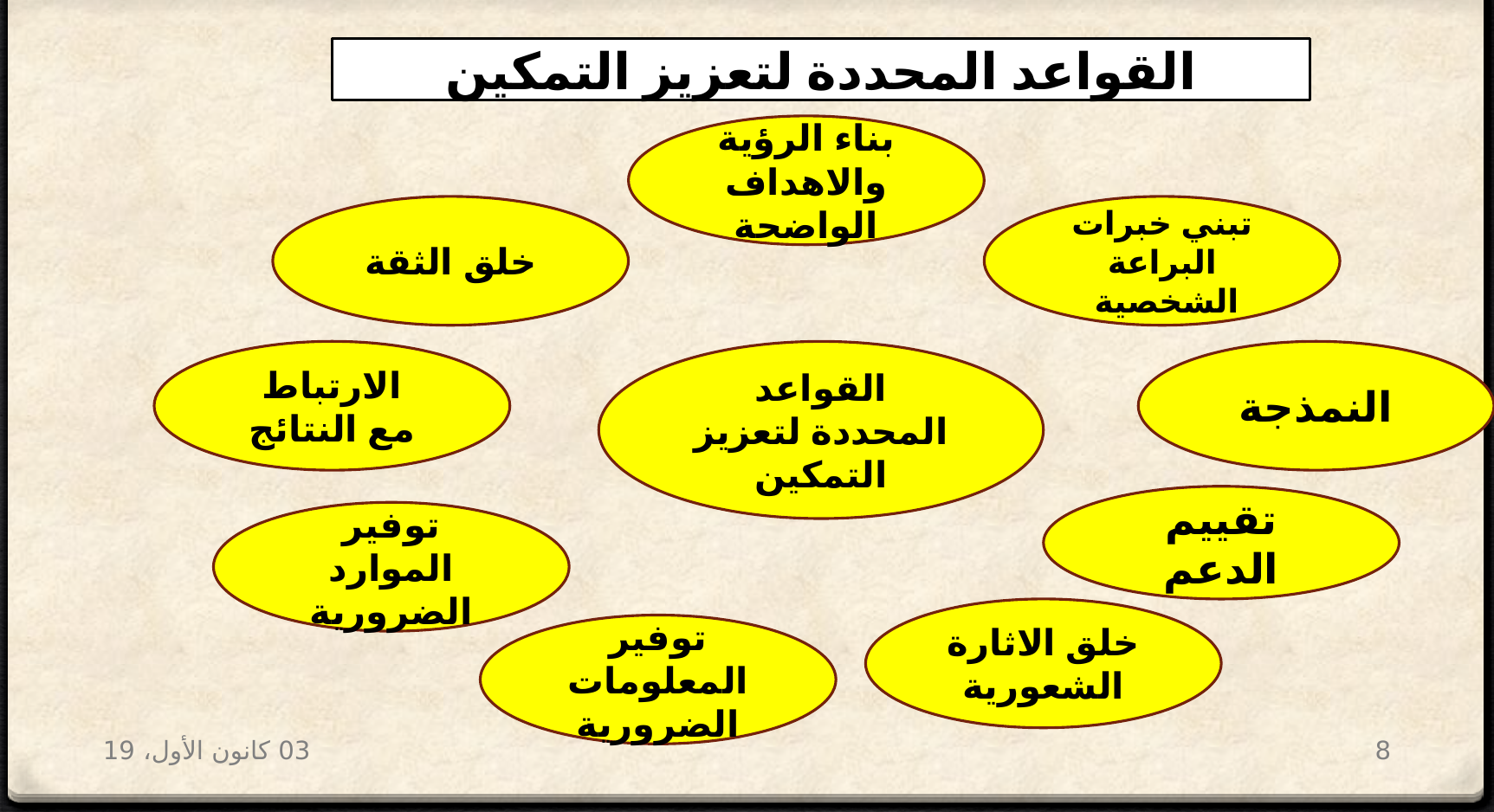

#
القواعد المحددة لتعزيز التمكين
بناء الرؤية والاهداف الواضحة
خلق الثقة
تبني خبرات البراعة الشخصية
القواعد المحددة لتعزيز التمكين
الارتباط مع النتائج
النمذجة
تقييم الدعم
توفير الموارد الضرورية
خلق الاثارة الشعورية
توفير المعلومات الضرورية
03 كانون الأول، 19
8